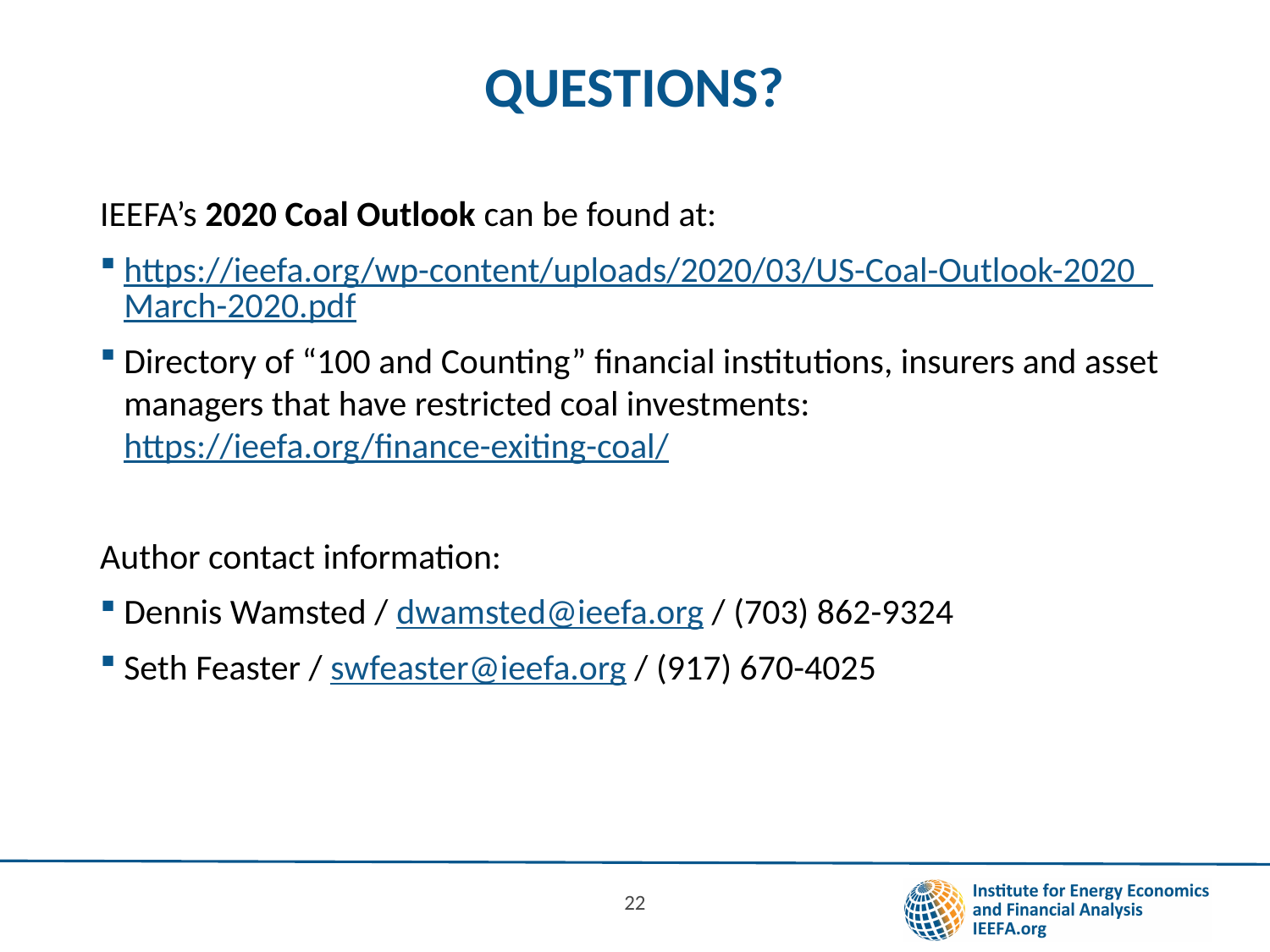

# QUESTIONS?
IEEFA’s 2020 Coal Outlook can be found at:
https://ieefa.org/wp-content/uploads/2020/03/US-Coal-Outlook-2020_March-2020.pdf
Directory of “100 and Counting” financial institutions, insurers and asset managers that have restricted coal investments: https://ieefa.org/finance-exiting-coal/

Author contact information:
Dennis Wamsted / dwamsted@ieefa.org / (703) 862-9324
Seth Feaster / swfeaster@ieefa.org / (917) 670-4025
22